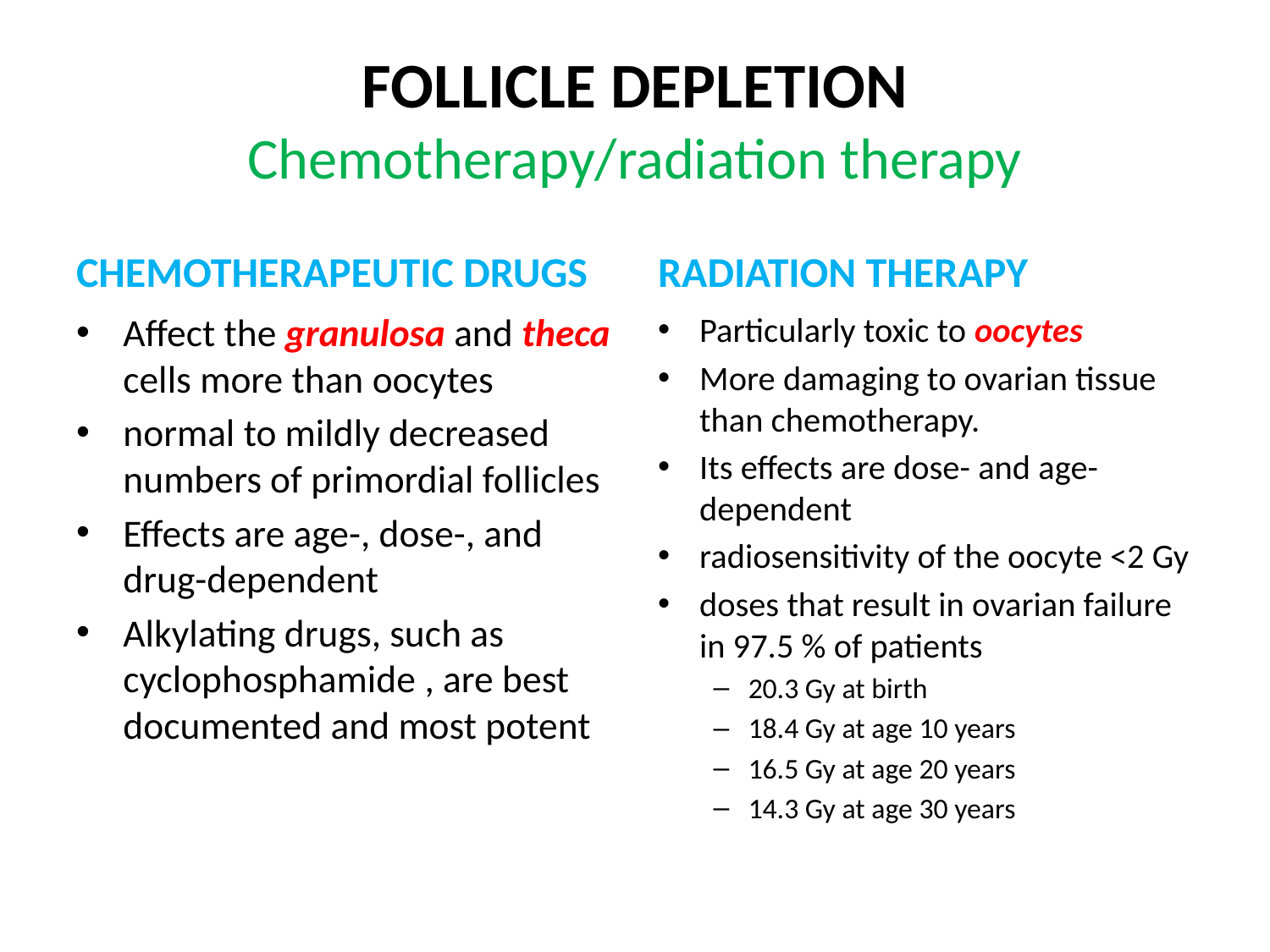

# FOLLICLE DEPLETION Chemotherapy/radiation therapy
CHEMOTHERAPEUTIC DRUGS
RADIATION THERAPY
Affect the granulosa and theca cells more than oocytes
normal to mildly decreased numbers of primordial follicles
Effects are age-, dose-, and drug-dependent
Alkylating drugs, such as cyclophosphamide , are best documented and most potent
Particularly toxic to oocytes
More damaging to ovarian tissue than chemotherapy.
Its effects are dose- and age-dependent
radiosensitivity of the oocyte <2 Gy
doses that result in ovarian failure in 97.5 % of patients
20.3 Gy at birth
18.4 Gy at age 10 years
16.5 Gy at age 20 years
14.3 Gy at age 30 years